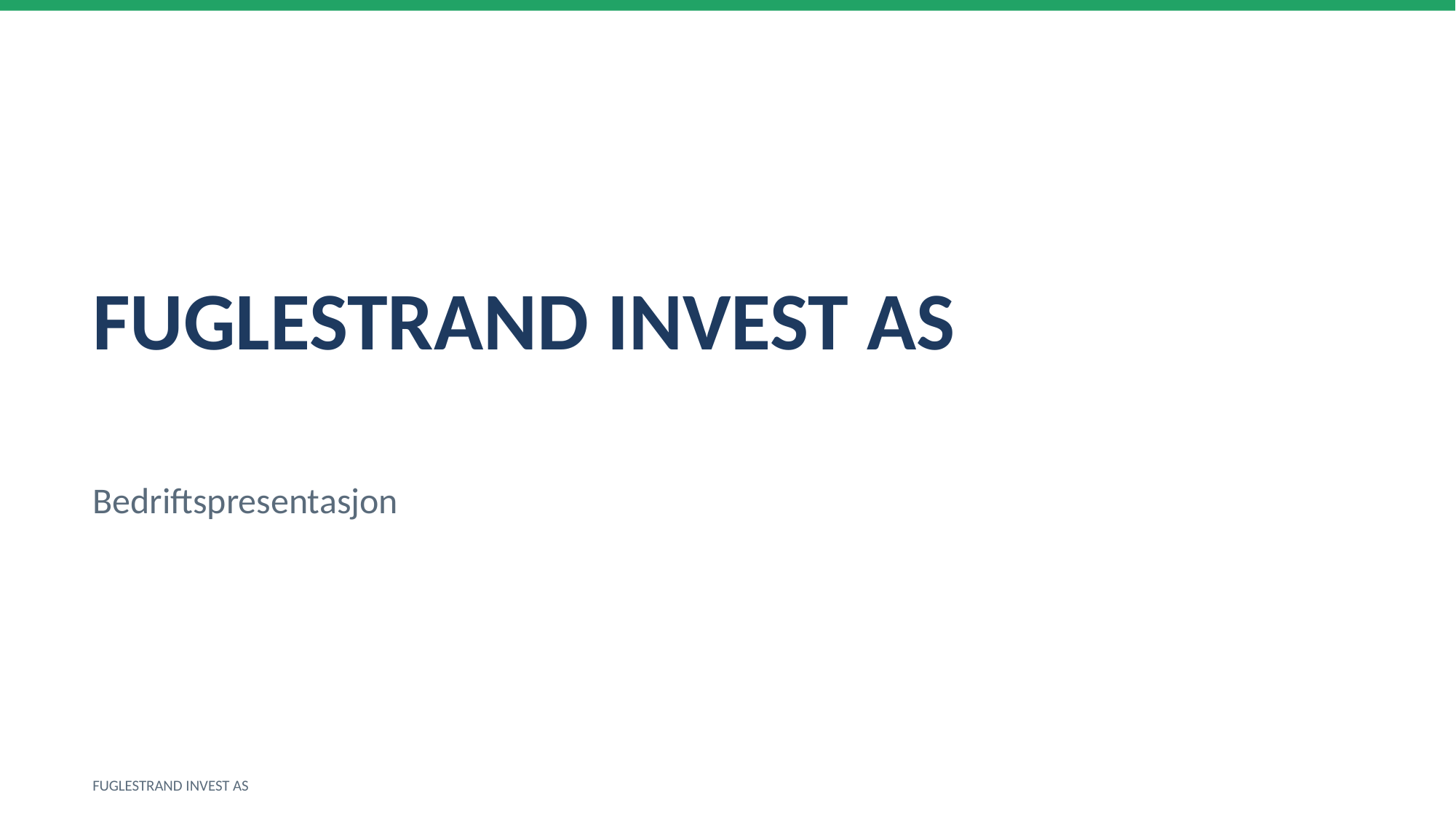

FUGLESTRAND INVEST AS
Bedriftspresentasjon
FUGLESTRAND INVEST AS